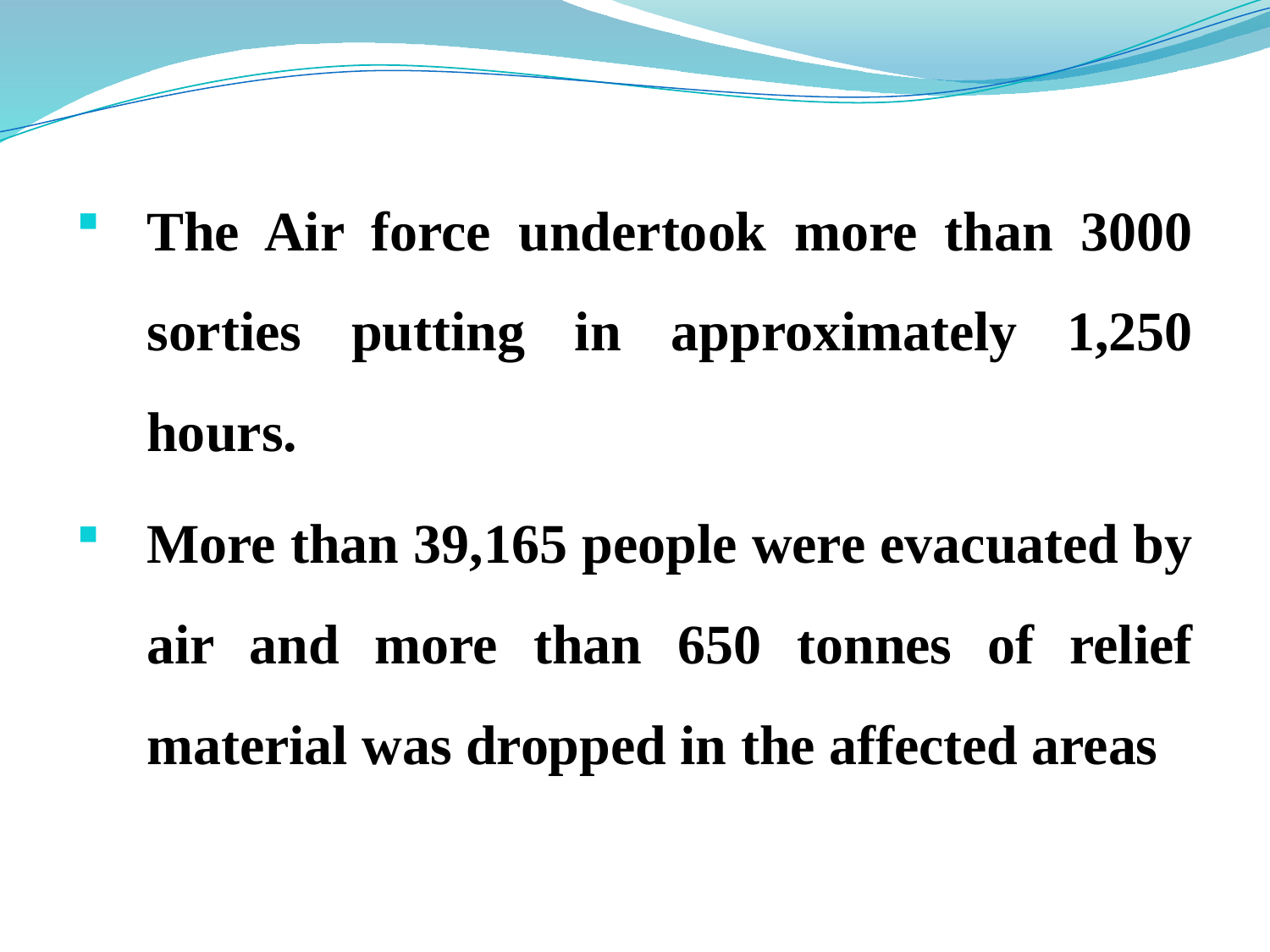

The Air force undertook more than 3000 sorties putting in approximately 1,250 hours.
More than 39,165 people were evacuated by air and more than 650 tonnes of relief material was dropped in the affected areas